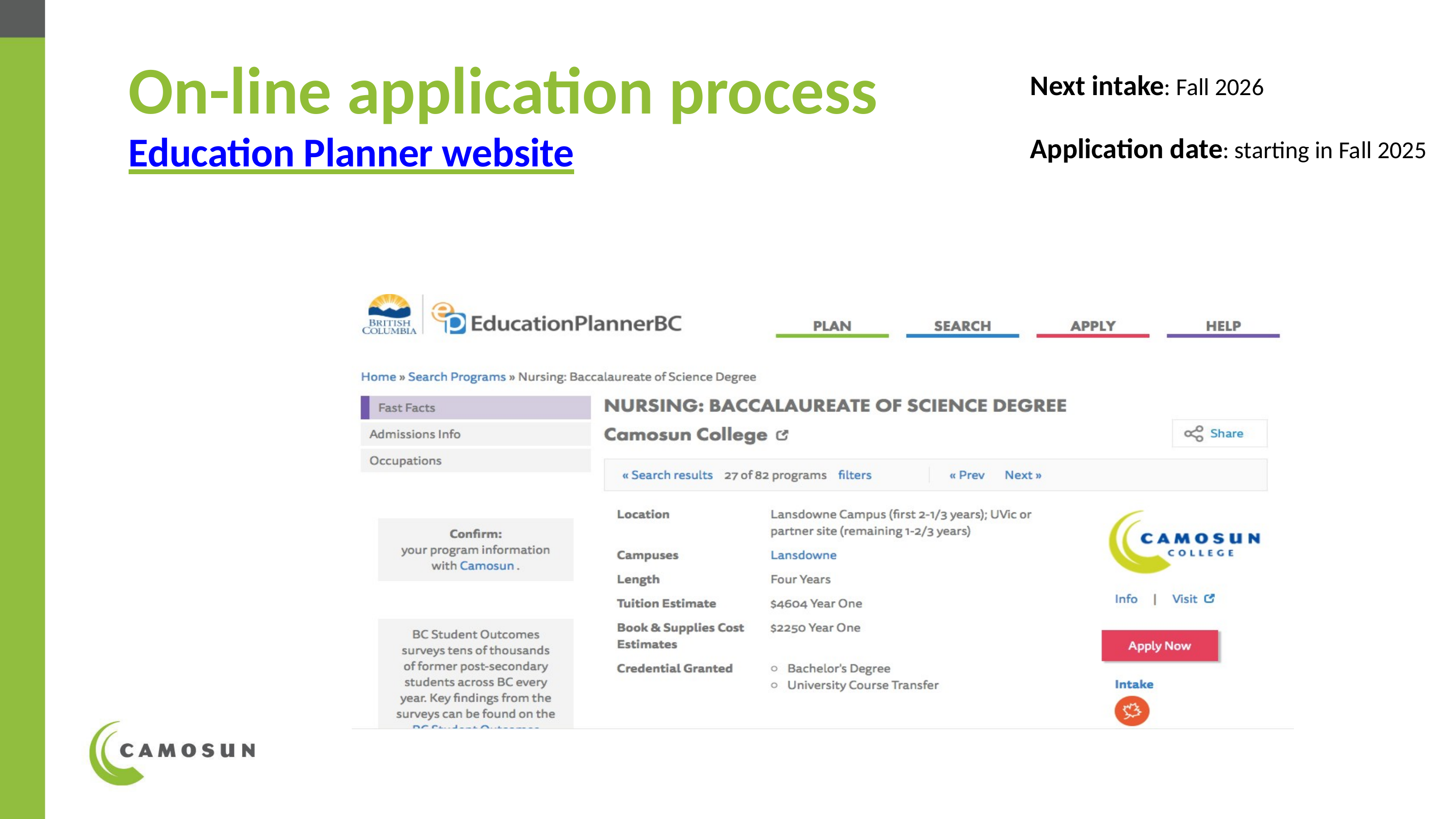

# On-line application process
Education Planner website
Next intake: Fall 2026

Application date: starting in Fall 2025